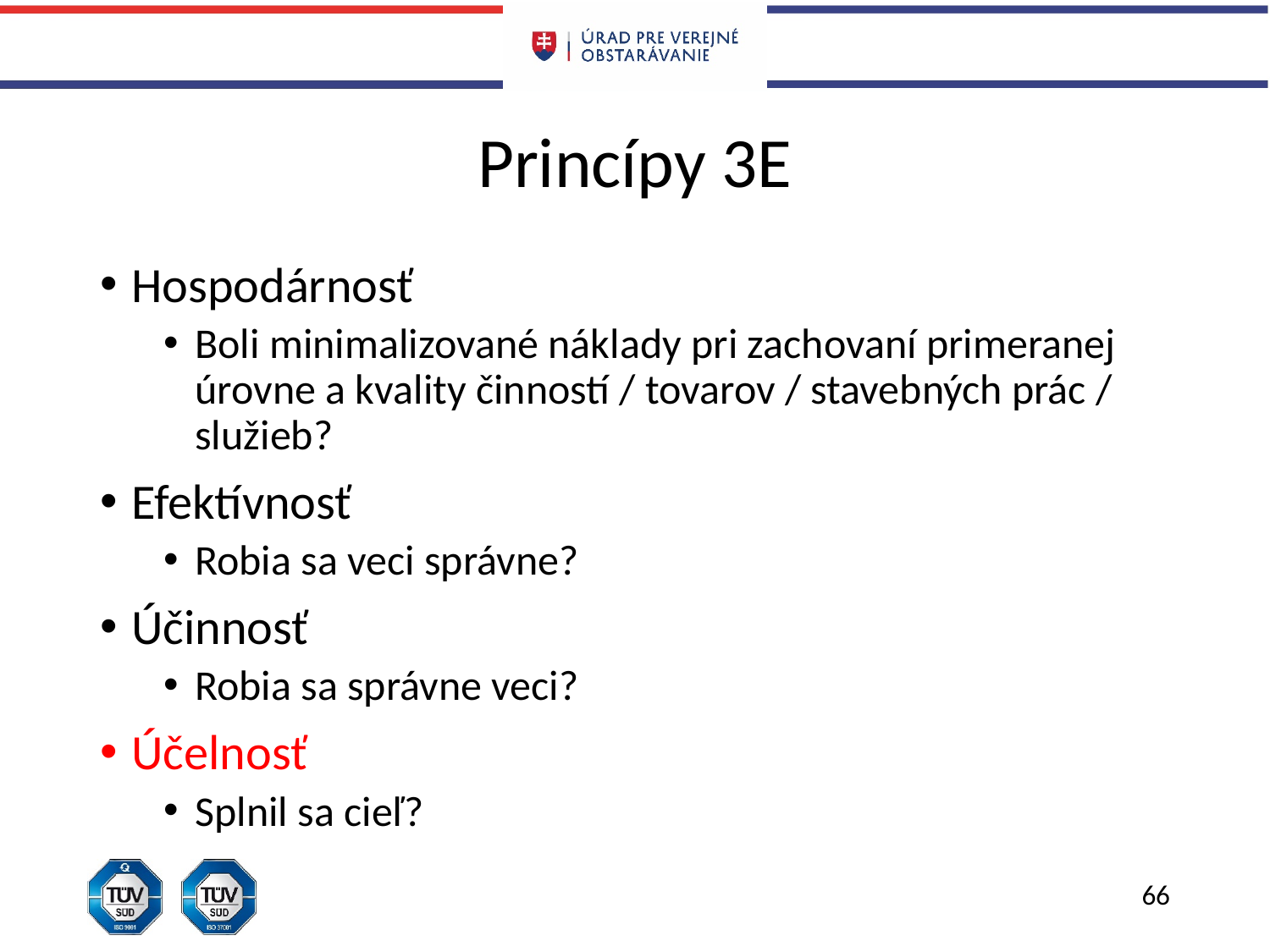

# Princípy 3E
Hospodárnosť
Boli minimalizované náklady pri zachovaní primeranej úrovne a kvality činností / tovarov / stavebných prác / služieb?
Efektívnosť
Robia sa veci správne?
Účinnosť
Robia sa správne veci?
Účelnosť
Splnil sa cieľ?